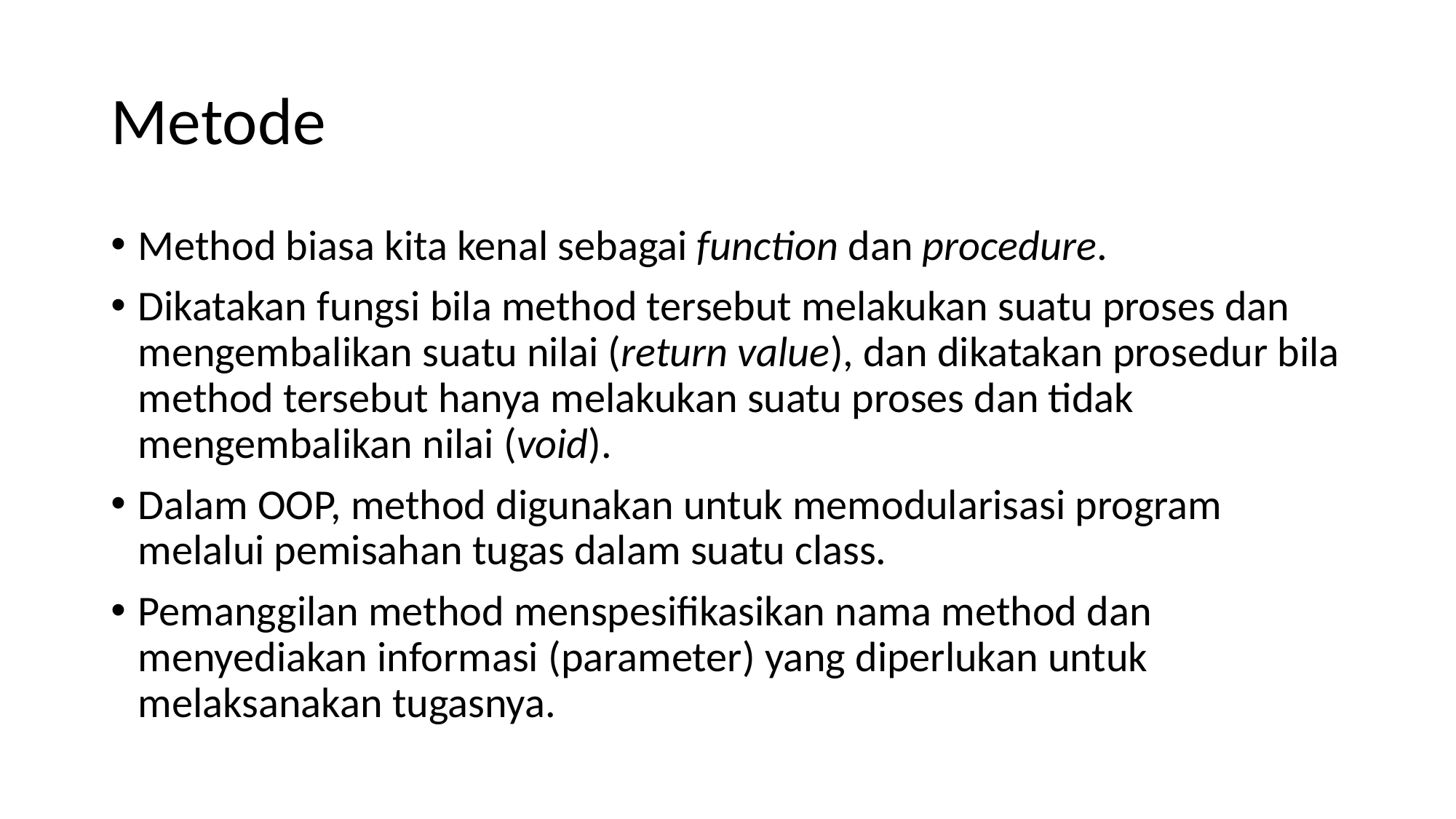

# Metode
Method biasa kita kenal sebagai function dan procedure.
Dikatakan fungsi bila method tersebut melakukan suatu proses dan mengembalikan suatu nilai (return value), dan dikatakan prosedur bila method tersebut hanya melakukan suatu proses dan tidak mengembalikan nilai (void).
Dalam OOP, method digunakan untuk memodularisasi program melalui pemisahan tugas dalam suatu class.
Pemanggilan method menspesifikasikan nama method dan menyediakan informasi (parameter) yang diperlukan untuk melaksanakan tugasnya.